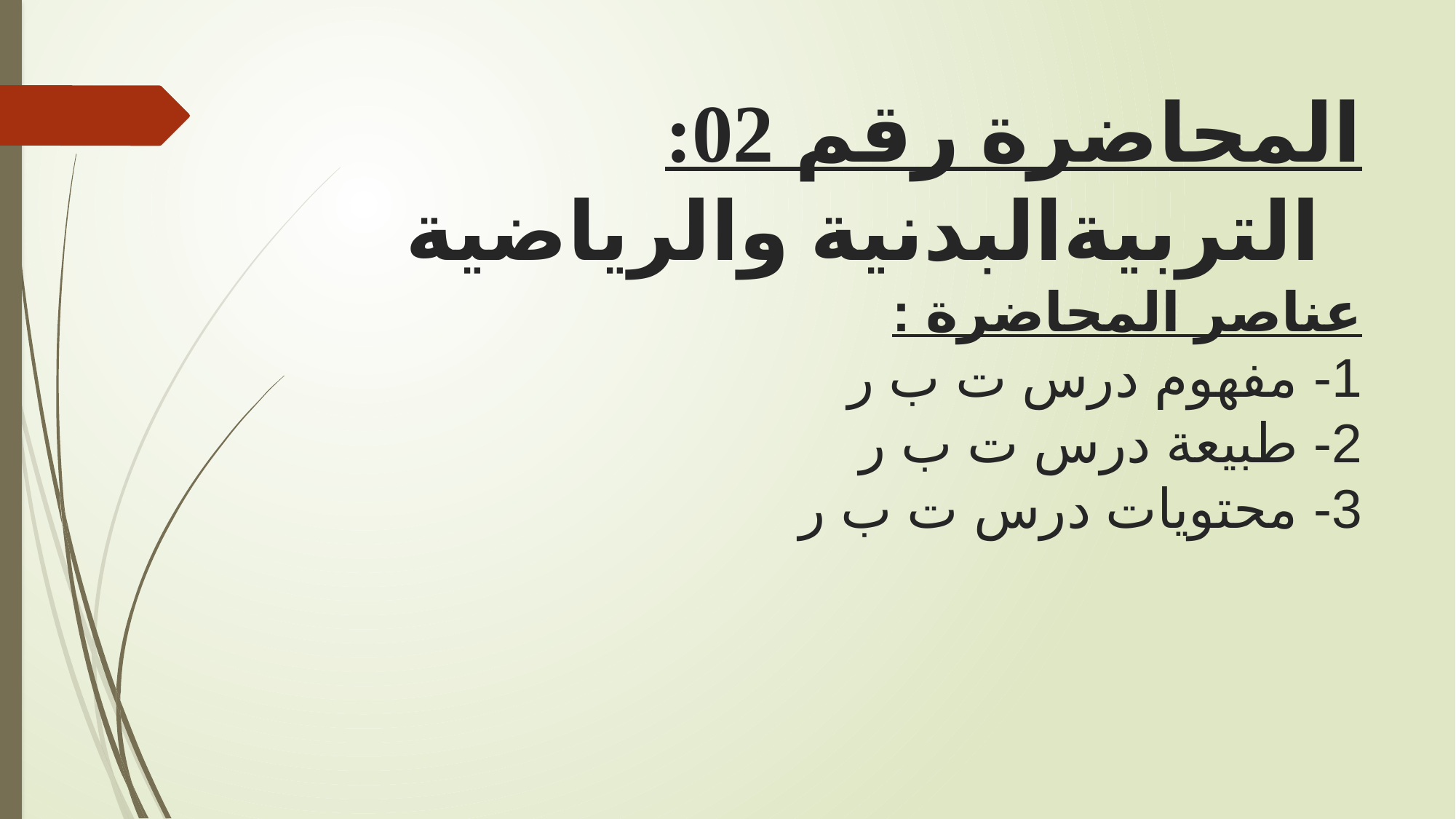

# المحاضرة رقم 02: التربيةالبدنية والرياضية عناصر المحاضرة : 1- مفهوم درس ت ب ر 2- طبيعة درس ت ب ر 3- محتويات درس ت ب ر